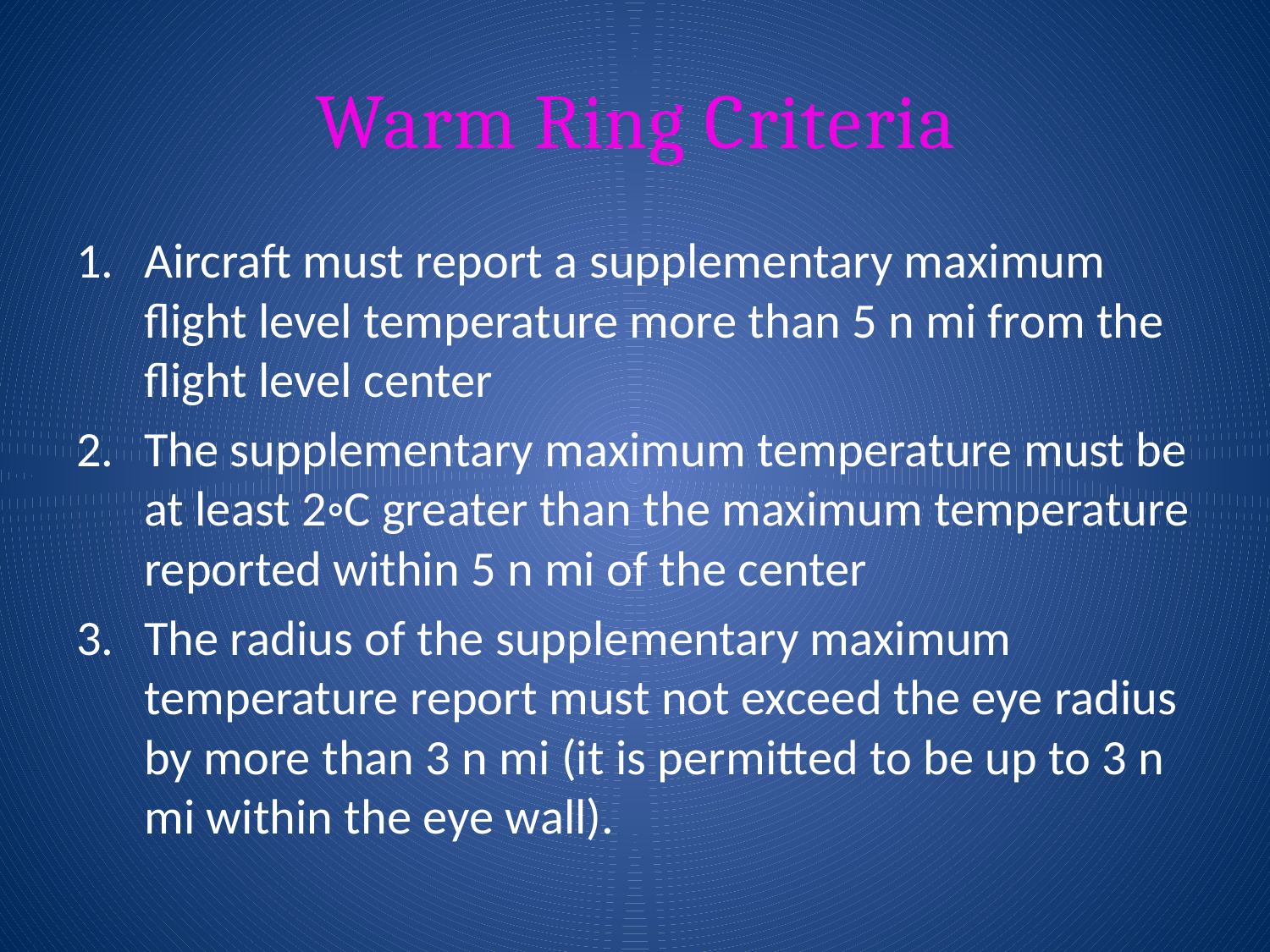

# Warm Ring Criteria
Aircraft must report a supplementary maximum flight level temperature more than 5 n mi from the flight level center
The supplementary maximum temperature must be at least 2◦C greater than the maximum temperature reported within 5 n mi of the center
The radius of the supplementary maximum temperature report must not exceed the eye radius by more than 3 n mi (it is permitted to be up to 3 n mi within the eye wall).